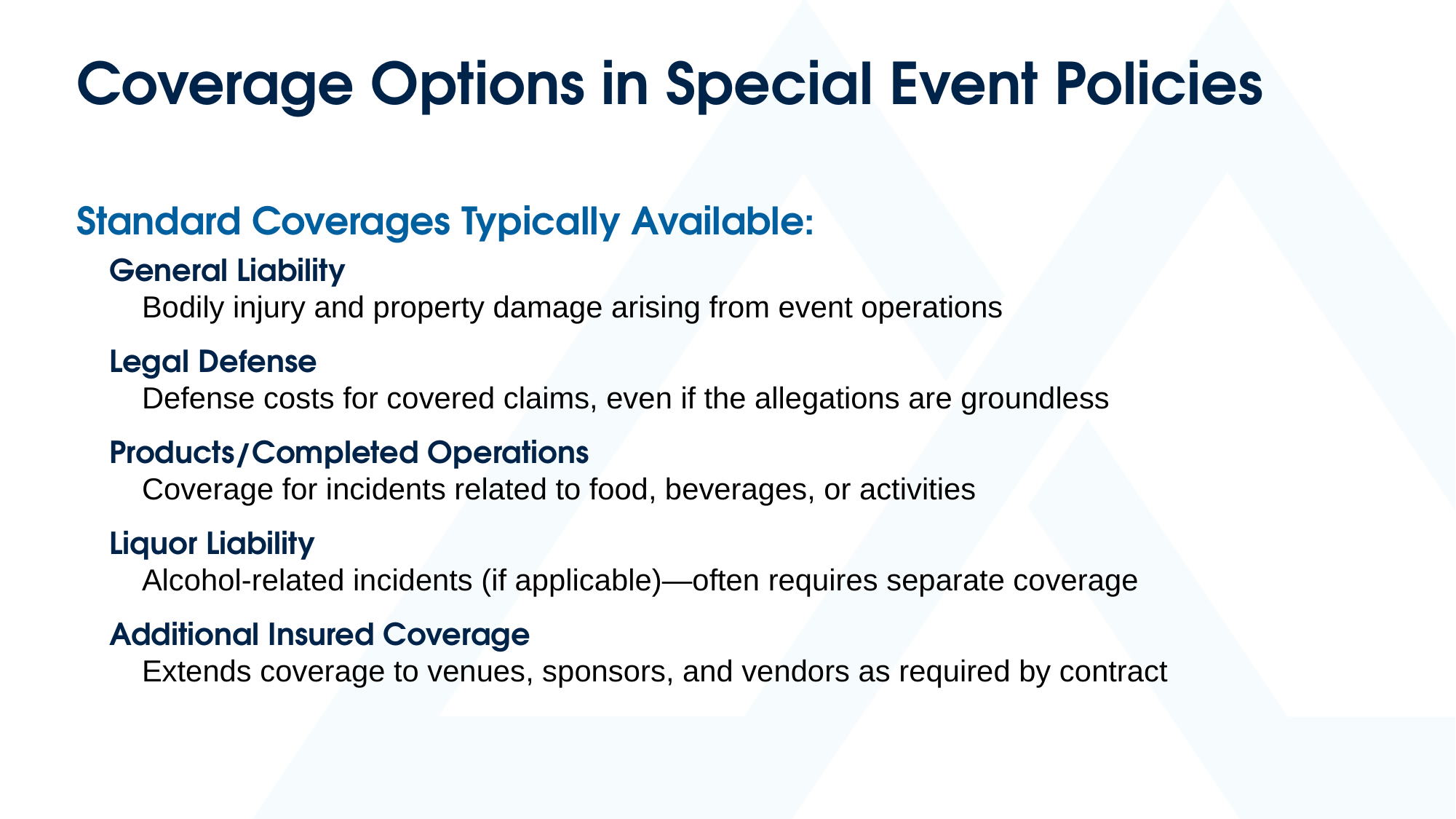

Coverage Options in Special Event Policies
Standard Coverages Typically Available:
General Liability
Bodily injury and property damage arising from event operations
Legal Defense
Defense costs for covered claims, even if the allegations are groundless
Products/Completed Operations
Coverage for incidents related to food, beverages, or activities
Liquor Liability
Alcohol-related incidents (if applicable)—often requires separate coverage
Additional Insured Coverage
Extends coverage to venues, sponsors, and vendors as required by contract